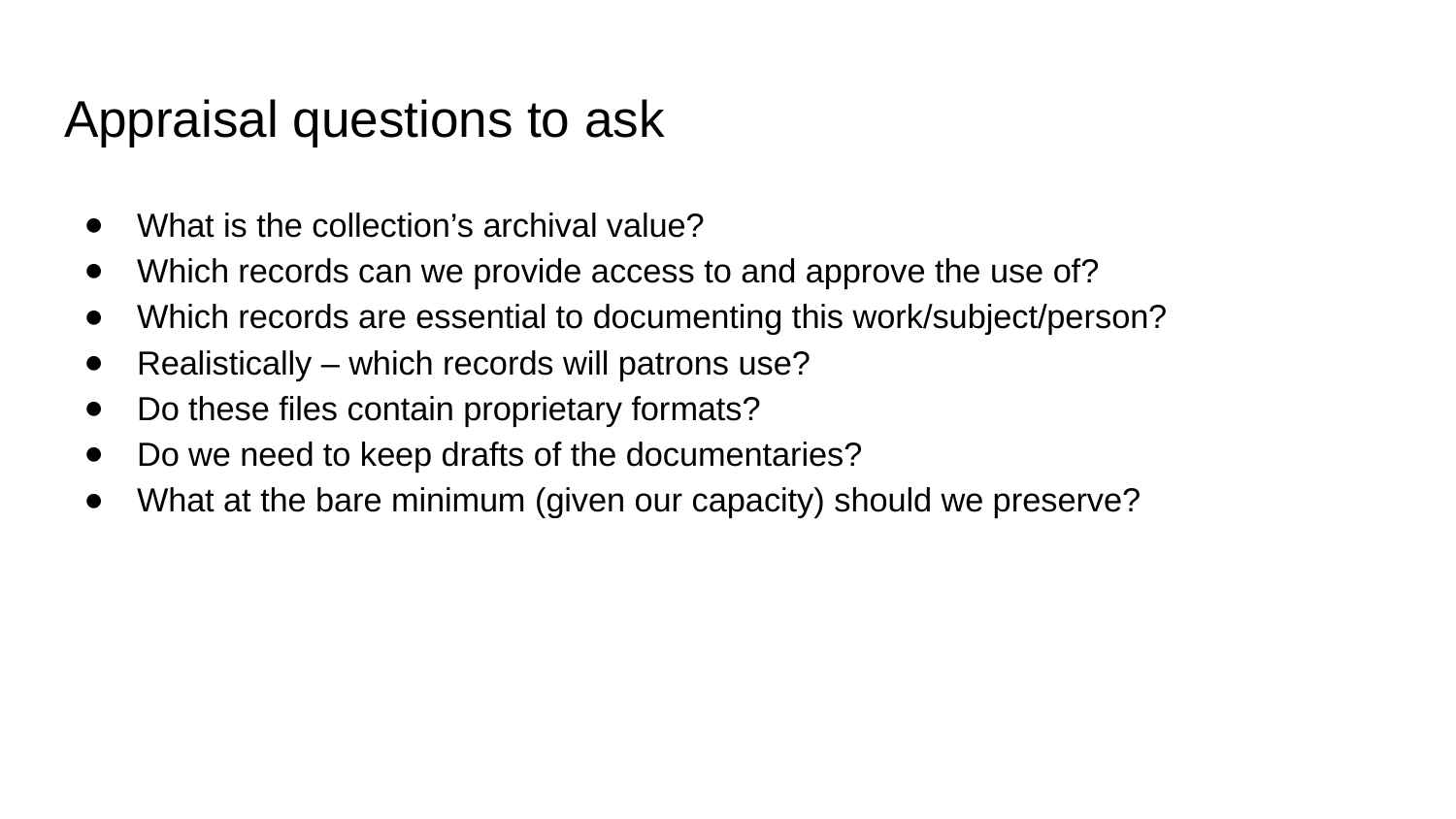

# Appraisal questions to ask
What is the collection’s archival value?
Which records can we provide access to and approve the use of?
Which records are essential to documenting this work/subject/person?
Realistically – which records will patrons use?
Do these files contain proprietary formats?
Do we need to keep drafts of the documentaries?
What at the bare minimum (given our capacity) should we preserve?